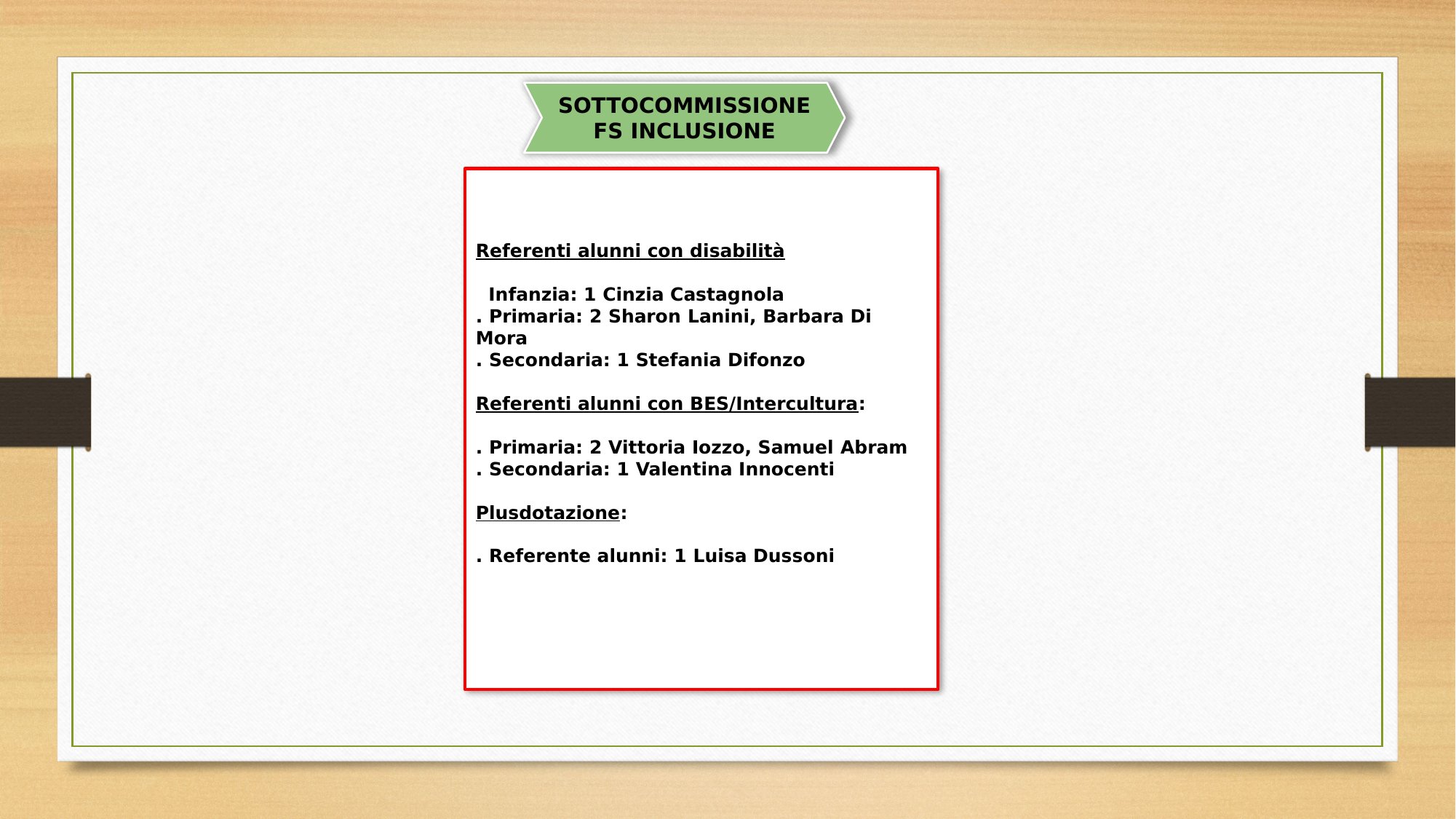

SOTTOCOMMISSIONE
FS INCLUSIONE

Referenti alunni con disabilità

  Infanzia: 1 Cinzia Castagnola
. Primaria: 2 Sharon Lanini, Barbara Di Mora
. Secondaria: 1 Stefania Difonzo

Referenti alunni con BES/Intercultura:

. Primaria: 2 Vittoria Iozzo, Samuel Abram
. Secondaria: 1 Valentina Innocenti

Plusdotazione:

. Referente alunni: 1 Luisa Dussoni